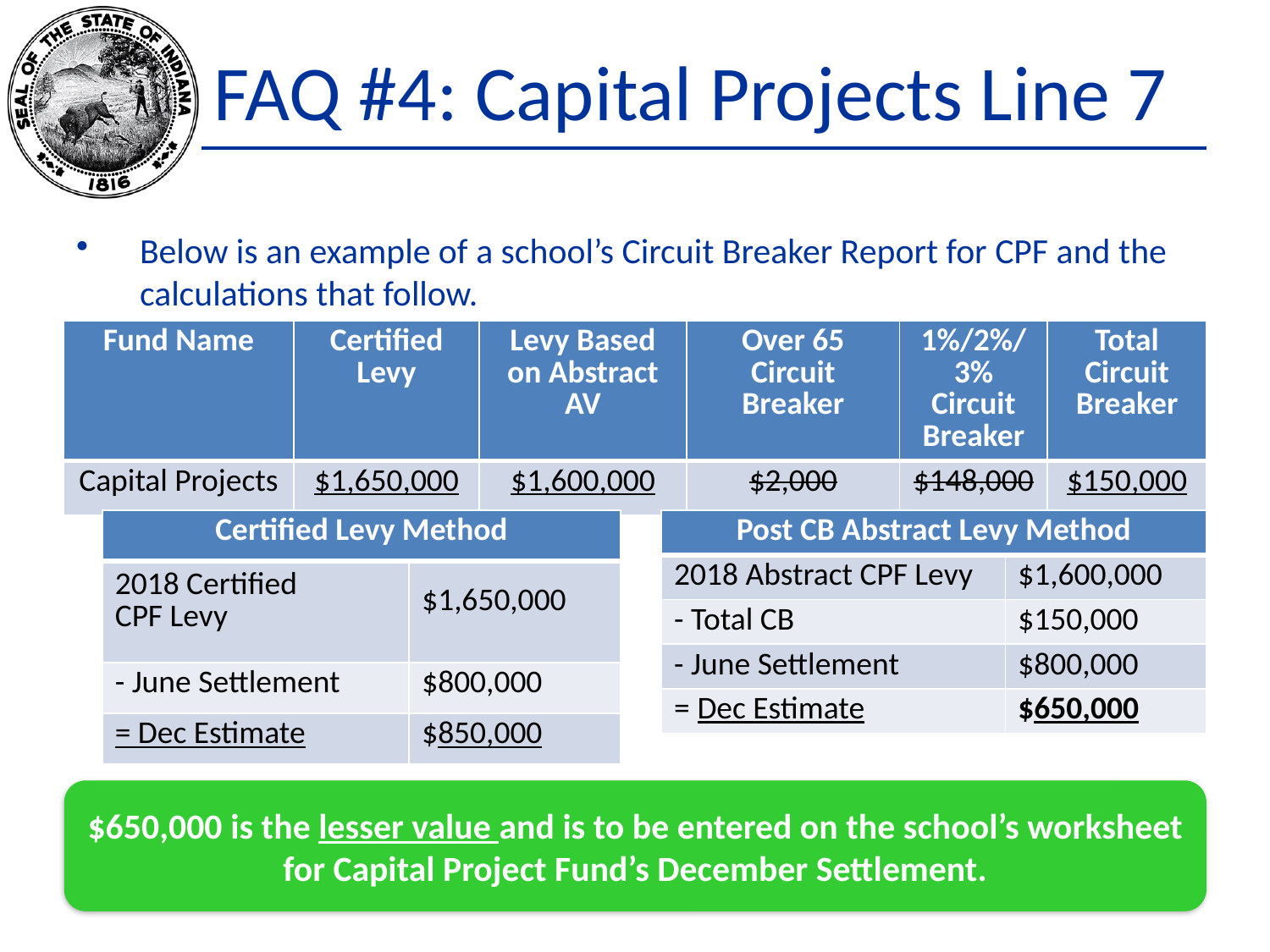

# FAQ #4: Capital Projects Line 7
Below is an example of a school’s Circuit Breaker Report for CPF and the calculations that follow.
| Fund Name | Certified Levy | Levy Based on Abstract AV | Over 65 Circuit Breaker | 1%/2%/3% Circuit Breaker | Total Circuit Breaker |
| --- | --- | --- | --- | --- | --- |
| Capital Projects | $1,650,000 | $1,600,000 | $2,000 | $148,000 | $150,000 |
| Post CB Abstract Levy Method |  |
| --- | --- |
| 2018 Abstract CPF Levy | $1,600,000 |
| - Total CB | $150,000 |
| - June Settlement | $800,000 |
| = Dec Estimate | $650,000 |
| Certified Levy Method |  |
| --- | --- |
| 2018 Certified CPF Levy | $1,650,000 |
| - June Settlement | $800,000 |
| = Dec Estimate | $850,000 |
$650,000 is the lesser value and is to be entered on the school’s worksheet for Capital Project Fund’s December Settlement.